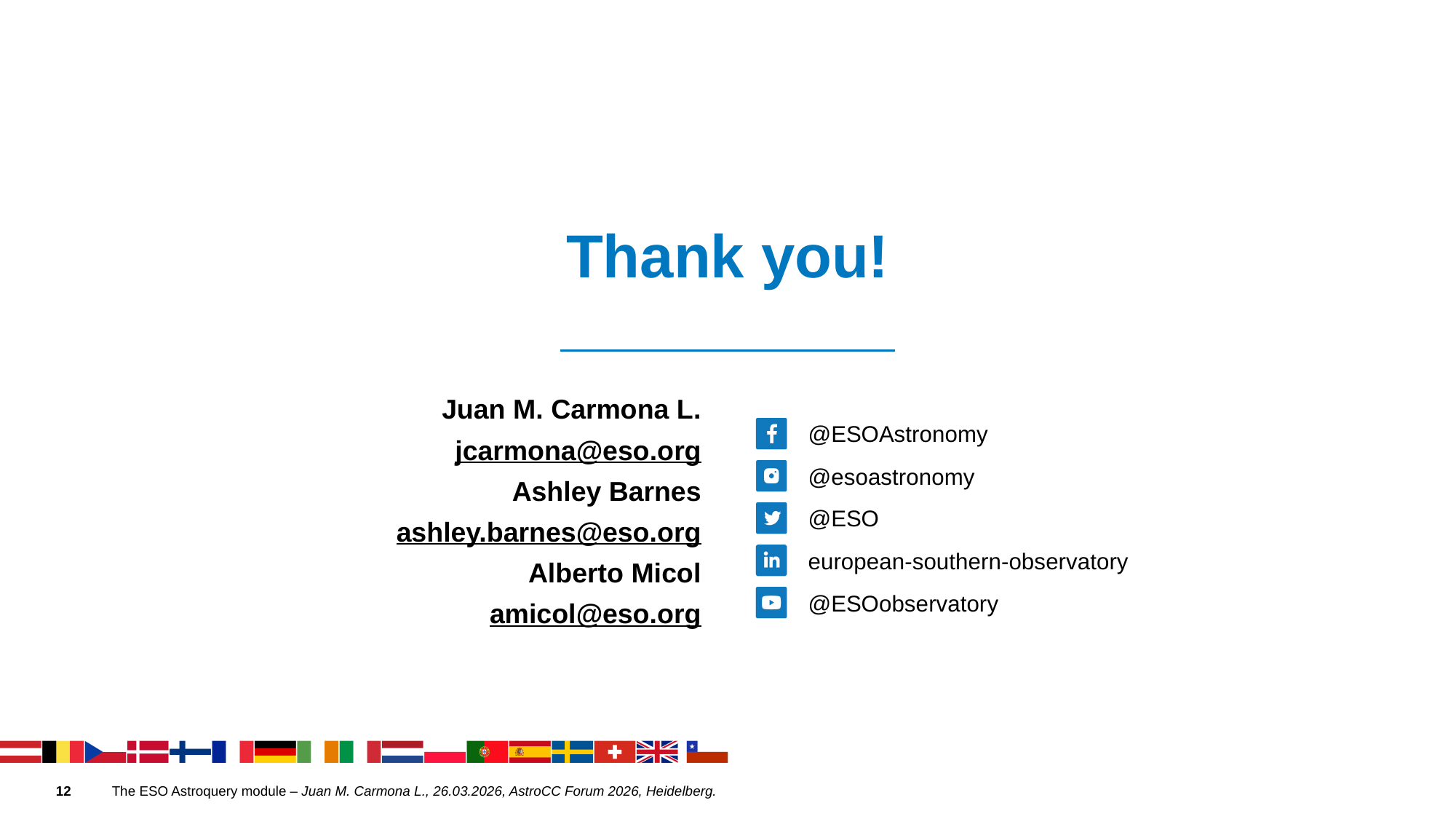

Juan M. Carmona L.
jcarmona@eso.org
Ashley Barnes
ashley.barnes@eso.org
Alberto Micol
amicol@eso.org
@ESOAstronomy
@esoastronomy
@ESO
european-southern-observatory
@ESOobservatory
The ESO Astroquery module – Juan M. Carmona L., 26.03.2026, AstroCC Forum 2026, Heidelberg.